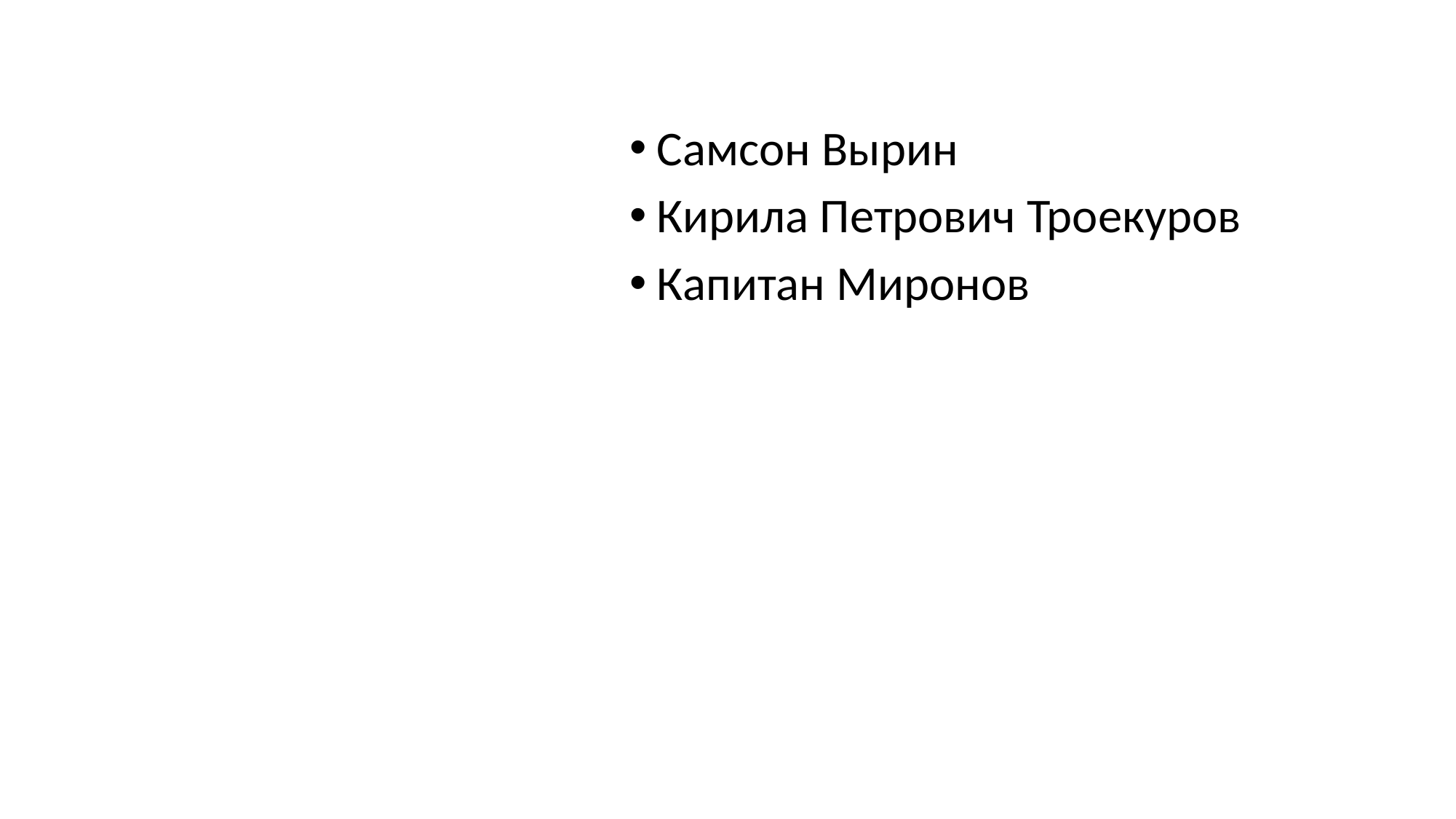

#
Самсон Вырин
Кирила Петрович Троекуров
Капитан Миронов